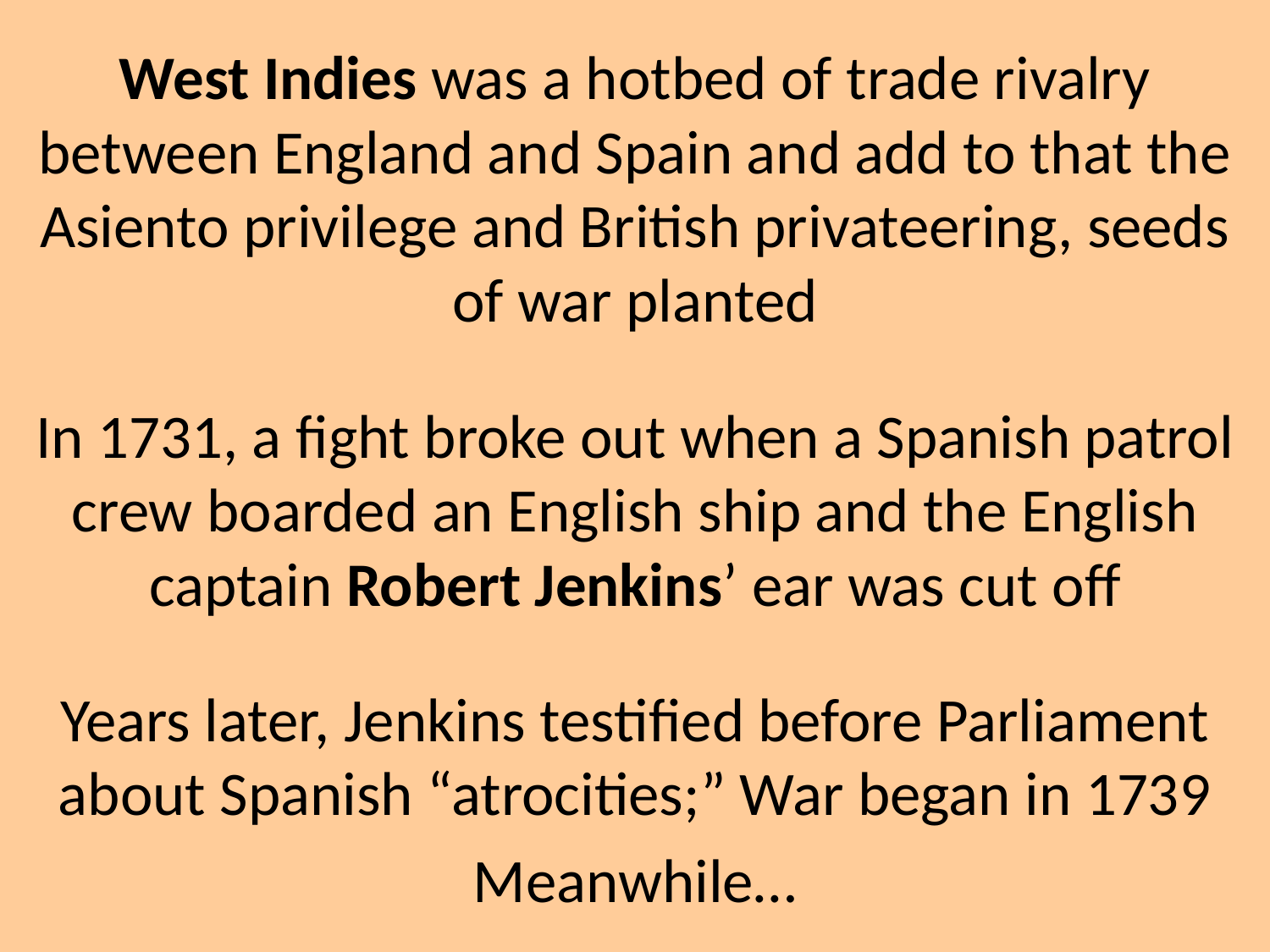

West Indies was a hotbed of trade rivalry between England and Spain and add to that the Asiento privilege and British privateering, seeds of war planted

In 1731, a fight broke out when a Spanish patrol crew boarded an English ship and the English captain Robert Jenkins’ ear was cut off

Years later, Jenkins testified before Parliament about Spanish “atrocities;” War began in 1739
Meanwhile…